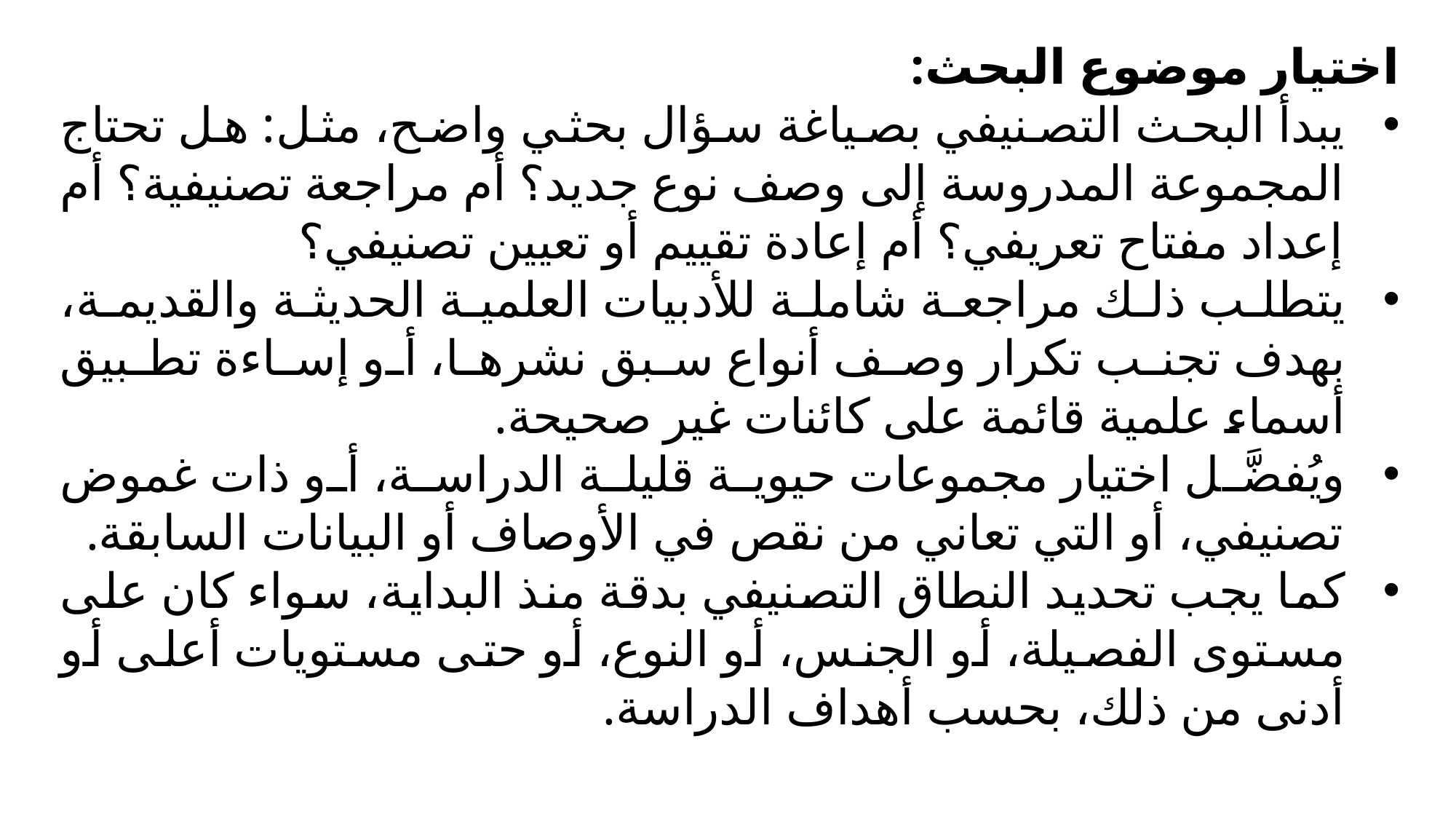

اختيار موضوع البحث:
يبدأ البحث التصنيفي بصياغة سؤال بحثي واضح، مثل: هل تحتاج المجموعة المدروسة إلى وصف نوع جديد؟ أم مراجعة تصنيفية؟ أم إعداد مفتاح تعريفي؟ أم إعادة تقييم أو تعيين تصنيفي؟
يتطلب ذلك مراجعة شاملة للأدبيات العلمية الحديثة والقديمة، بهدف تجنب تكرار وصف أنواع سبق نشرها، أو إساءة تطبيق أسماء علمية قائمة على كائنات غير صحيحة.
ويُفضَّل اختيار مجموعات حيوية قليلة الدراسة، أو ذات غموض تصنيفي، أو التي تعاني من نقص في الأوصاف أو البيانات السابقة.
كما يجب تحديد النطاق التصنيفي بدقة منذ البداية، سواء كان على مستوى الفصيلة، أو الجنس، أو النوع، أو حتى مستويات أعلى أو أدنى من ذلك، بحسب أهداف الدراسة.